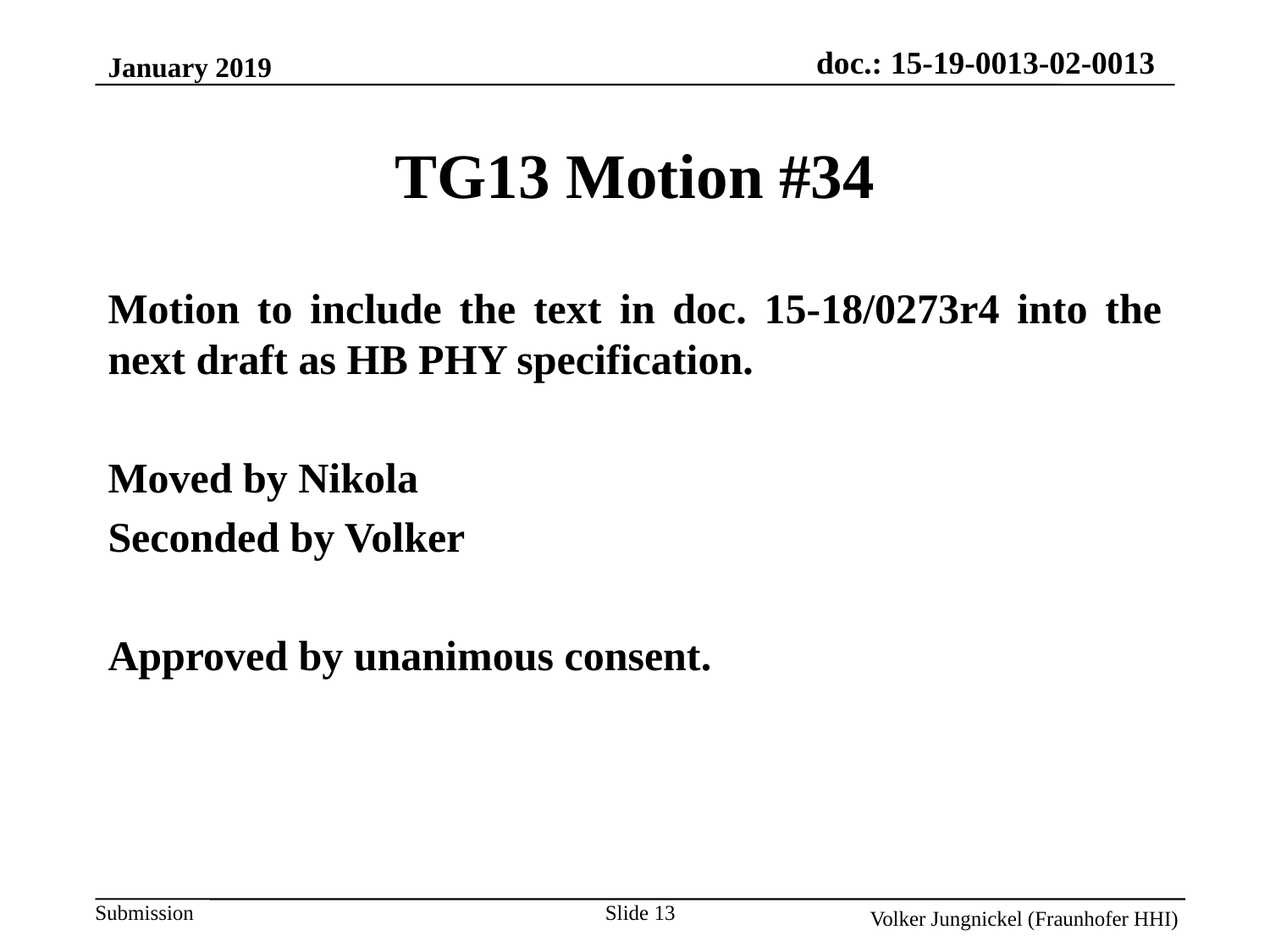

January 2019
TG13 Motion #34
Motion to include the text in doc. 15-18/0273r4 into the next draft as HB PHY specification.

Moved by Nikola
Seconded by Volker

Approved by unanimous consent.

Slide 13
Volker Jungnickel (Fraunhofer HHI)